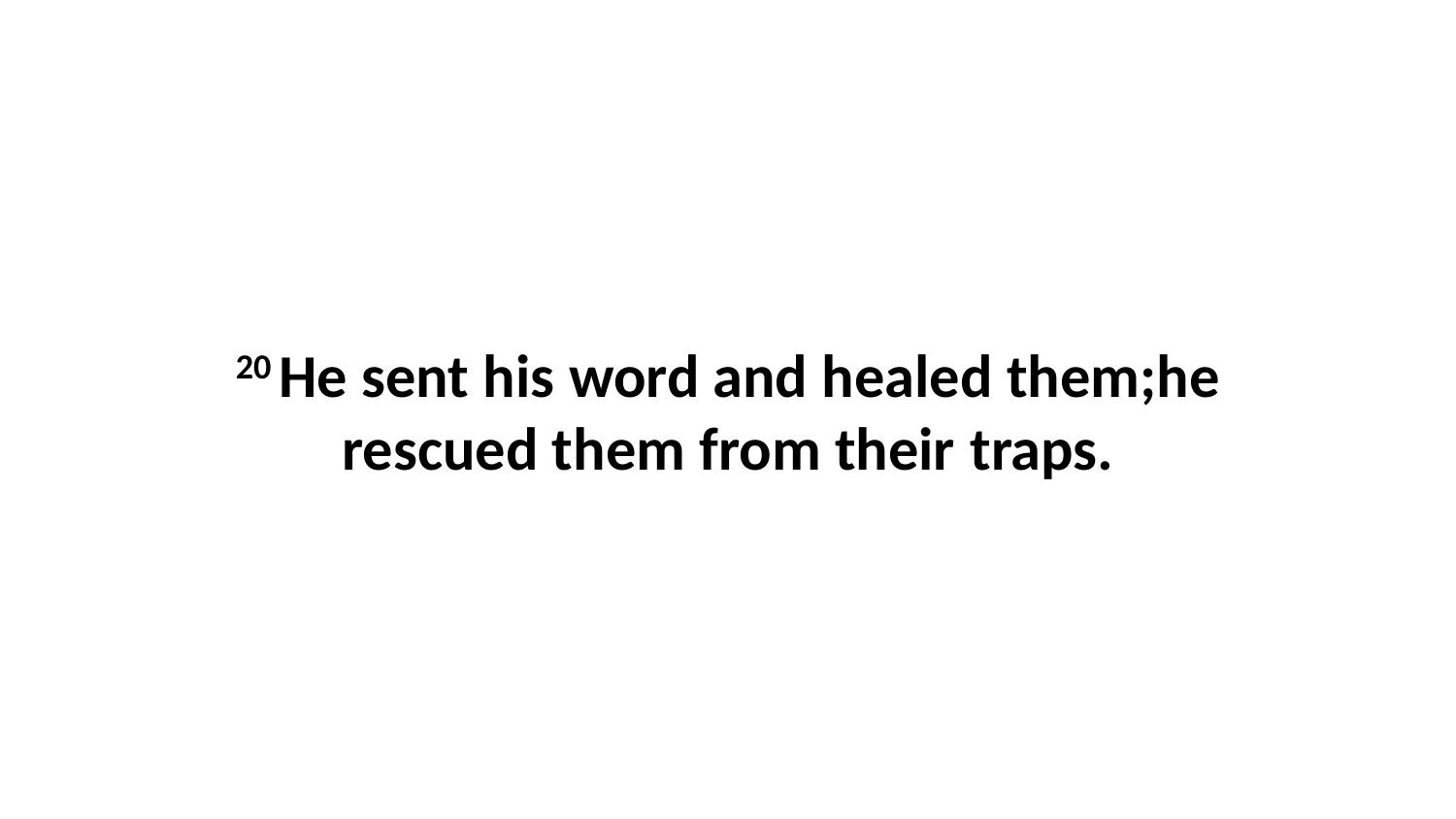

20 He sent his word and healed them;he rescued them from their traps.